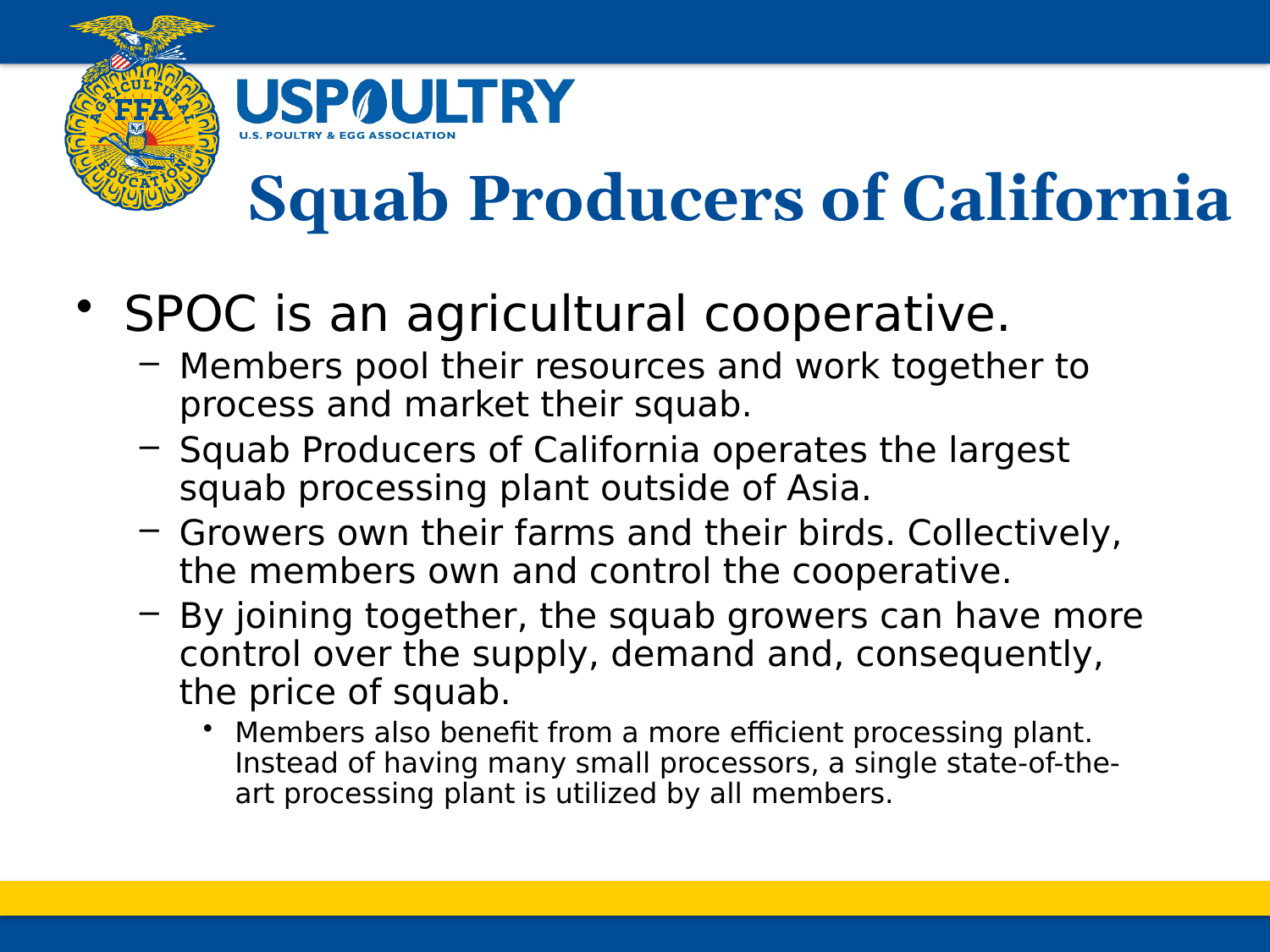

# Squab Producers of California
SPOC is an agricultural cooperative.
Members pool their resources and work together to process and market their squab.
Squab Producers of California operates the largest squab processing plant outside of Asia.
Growers own their farms and their birds. Collectively, the members own and control the cooperative.
By joining together, the squab growers can have more control over the supply, demand and, consequently, the price of squab.
Members also benefit from a more efficient processing plant. Instead of having many small processors, a single state-of-the-art processing plant is utilized by all members.